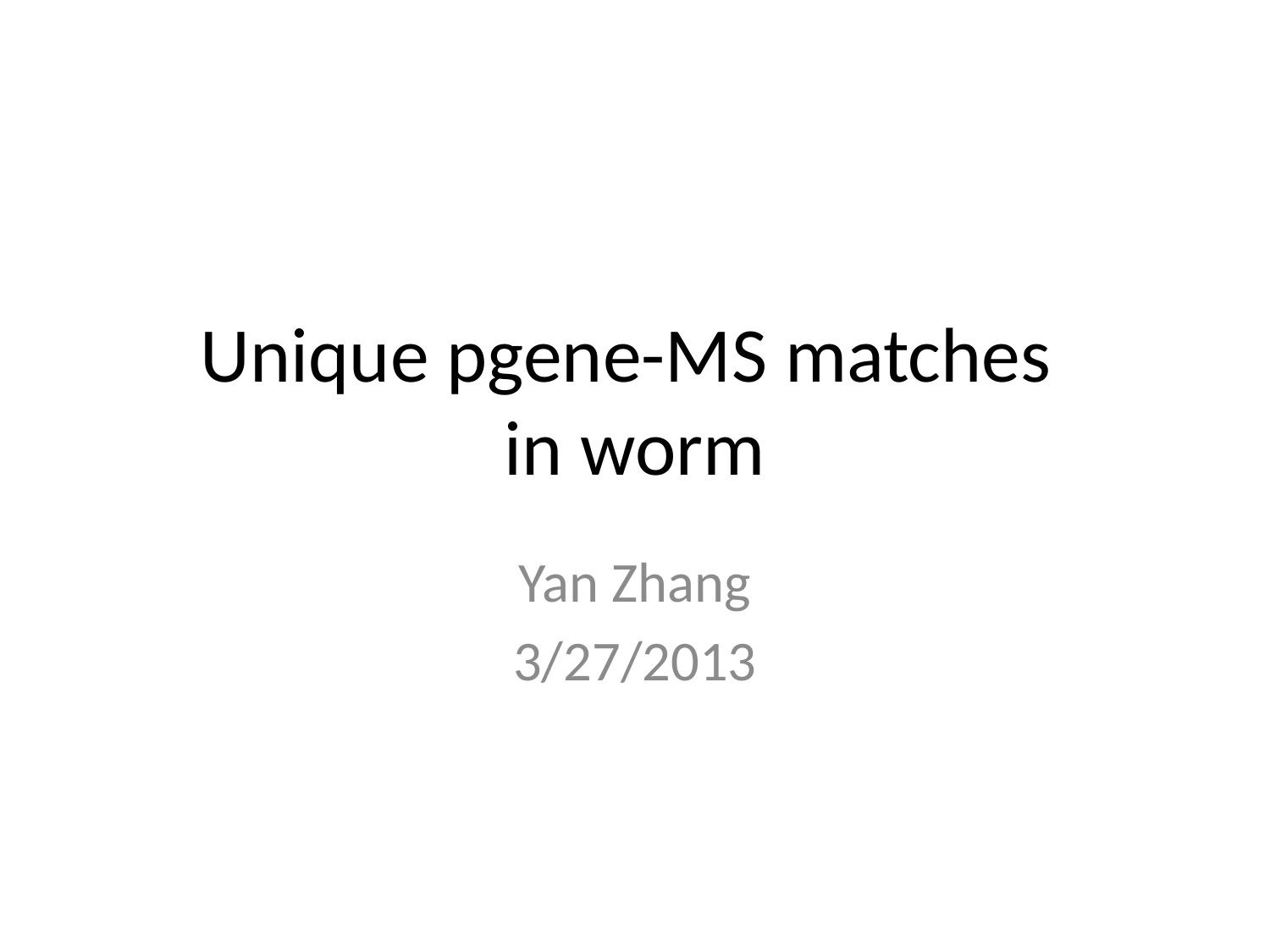

# Unique pgene-MS matches in worm
Yan Zhang
3/27/2013